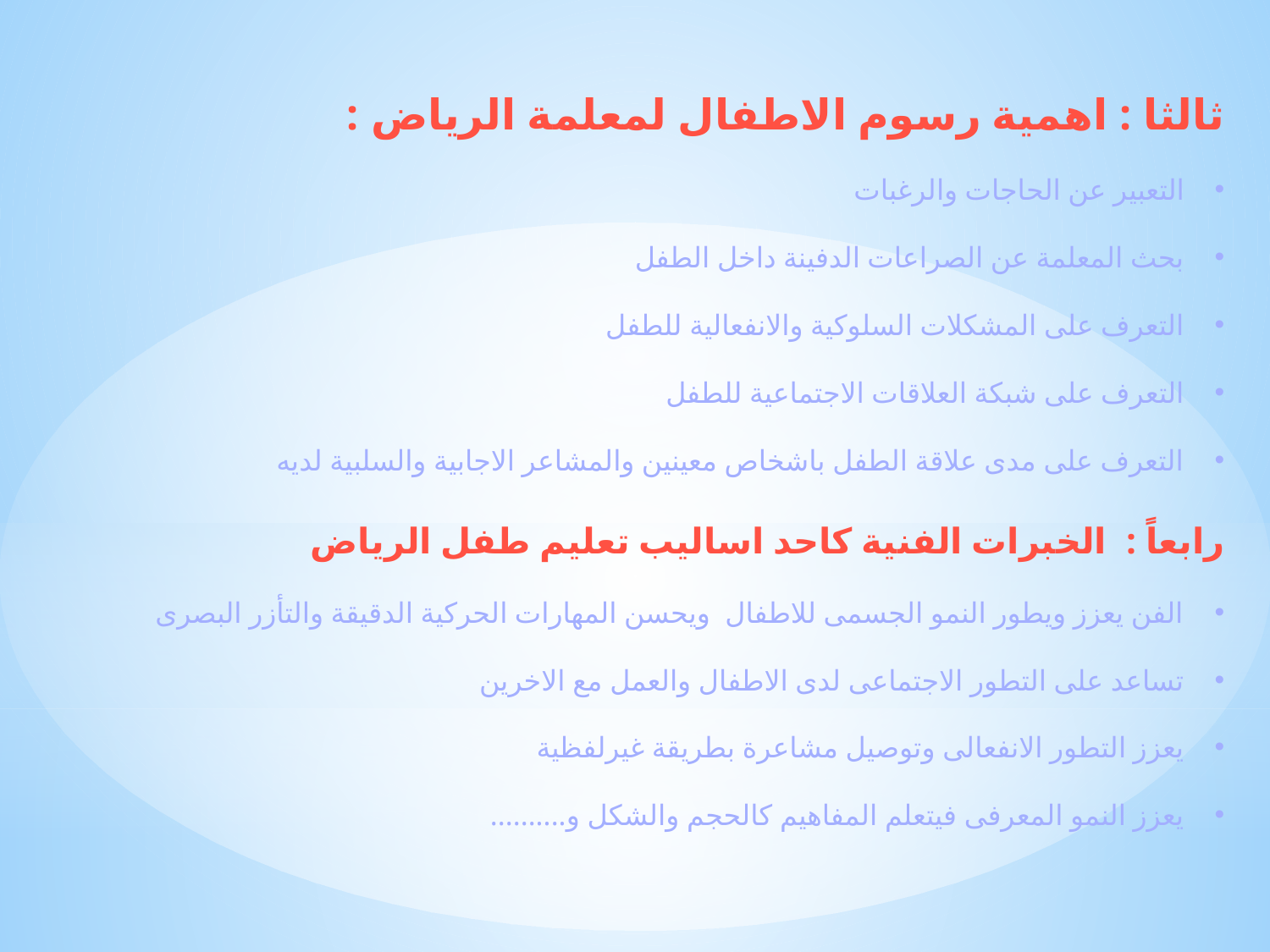

ثالثا : اهمية رسوم الاطفال لمعلمة الرياض :
التعبير عن الحاجات والرغبات
بحث المعلمة عن الصراعات الدفينة داخل الطفل
التعرف على المشكلات السلوكية والانفعالية للطفل
التعرف على شبكة العلاقات الاجتماعية للطفل
التعرف على مدى علاقة الطفل باشخاص معينين والمشاعر الاجابية والسلبية لديه
رابعاً :  الخبرات الفنية كاحد اساليب تعليم طفل الرياض
الفن يعزز ويطور النمو الجسمى للاطفال  ويحسن المهارات الحركية الدقيقة والتأزر البصرى
تساعد على التطور الاجتماعى لدى الاطفال والعمل مع الاخرين
يعزز التطور الانفعالى وتوصيل مشاعرة بطريقة غيرلفظية
يعزز النمو المعرفى فيتعلم المفاهيم كالحجم والشكل و..........